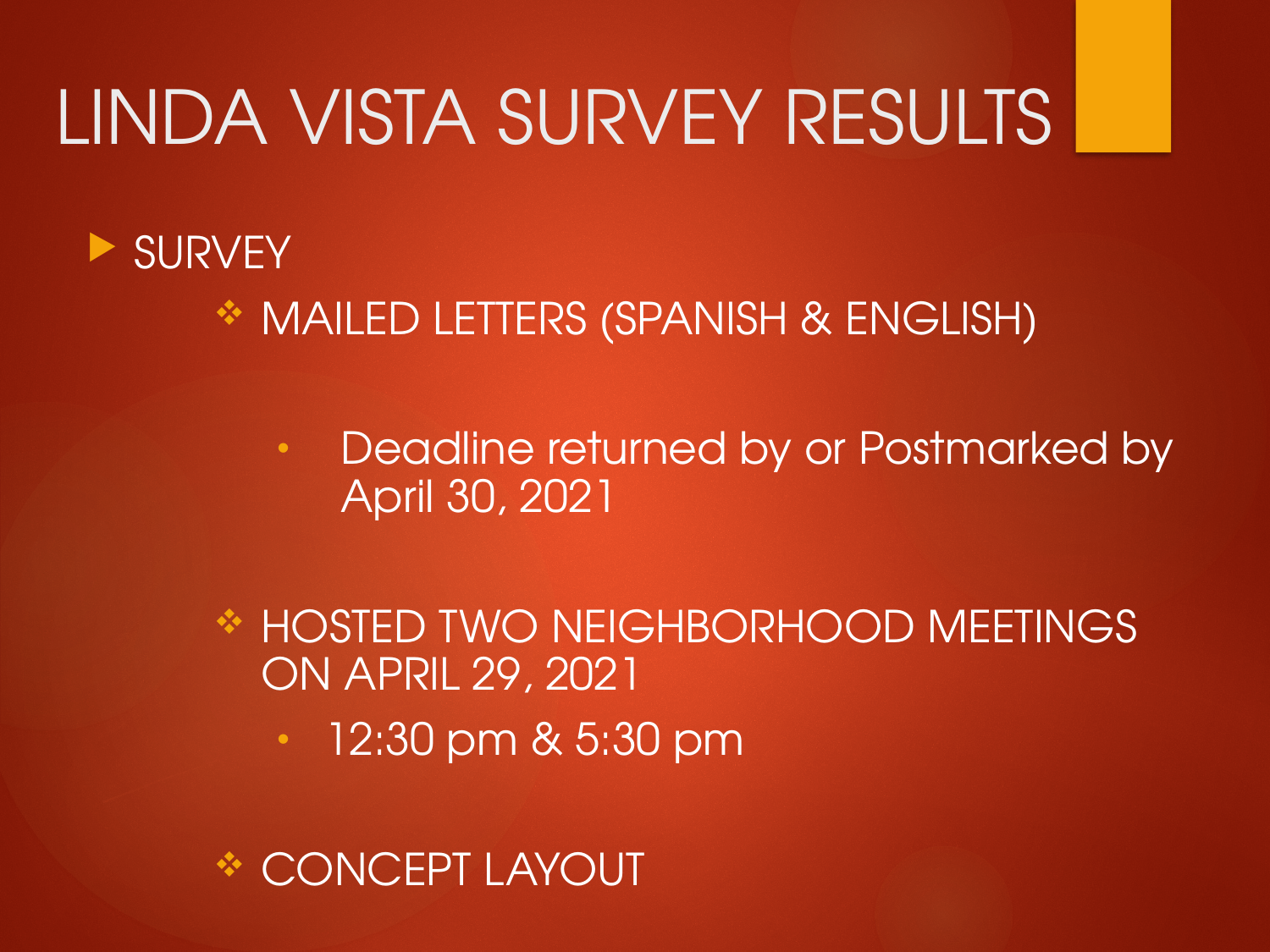

# LINDA VISTA SURVEY RESULTS
SURVEY
MAILED LETTERS (SPANISH & ENGLISH)

Deadline returned by or Postmarked by April 30, 2021

HOSTED TWO NEIGHBORHOOD MEETINGS ON APRIL 29, 2021
12:30 pm & 5:30 pm

CONCEPT LAYOUT